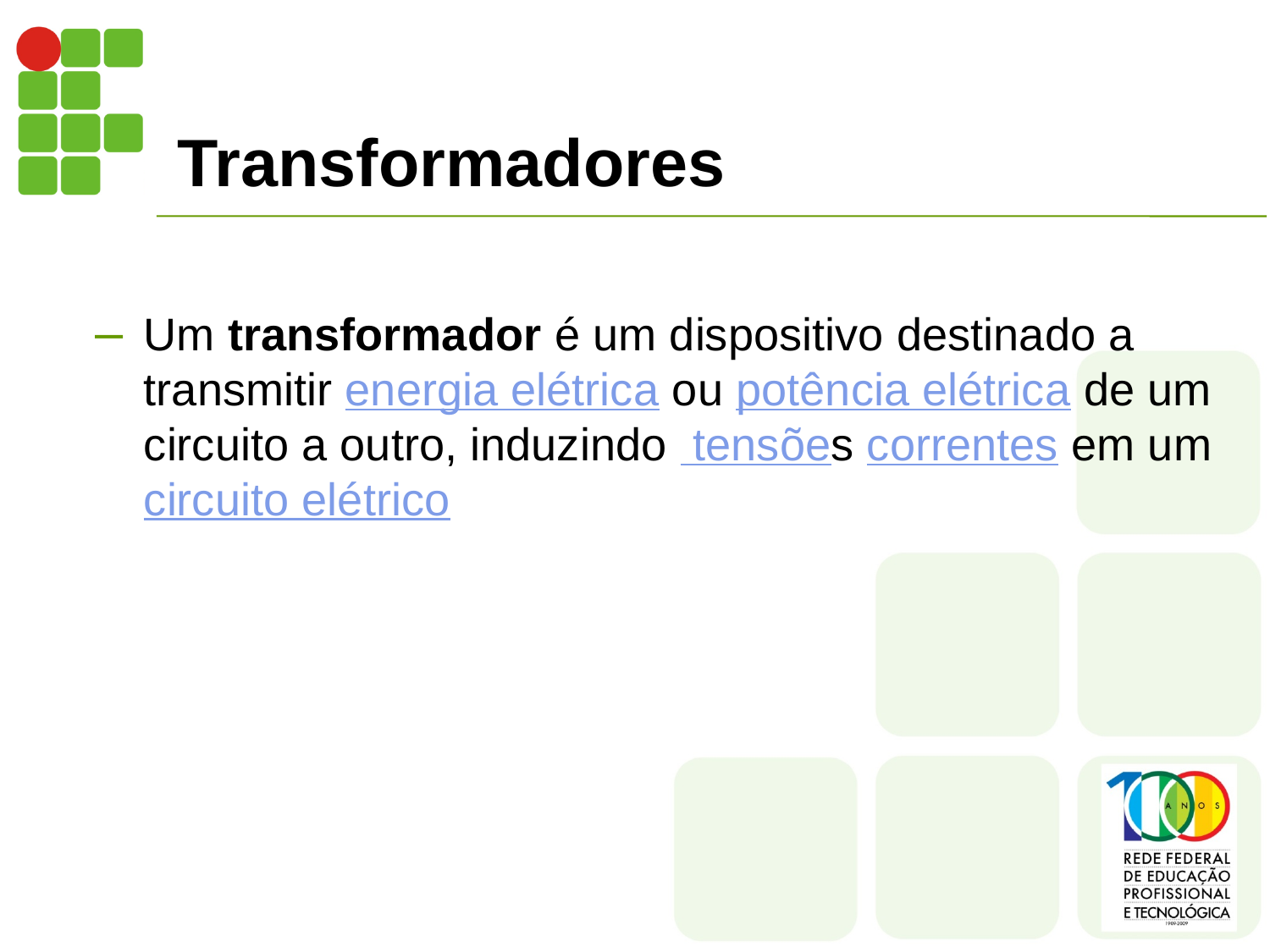

# Transformadores

Um transformador é um dispositivo destinado a transmitir energia elétrica ou potência elétrica de um circuito a outro, induzindo  tensões correntes em um circuito elétrico